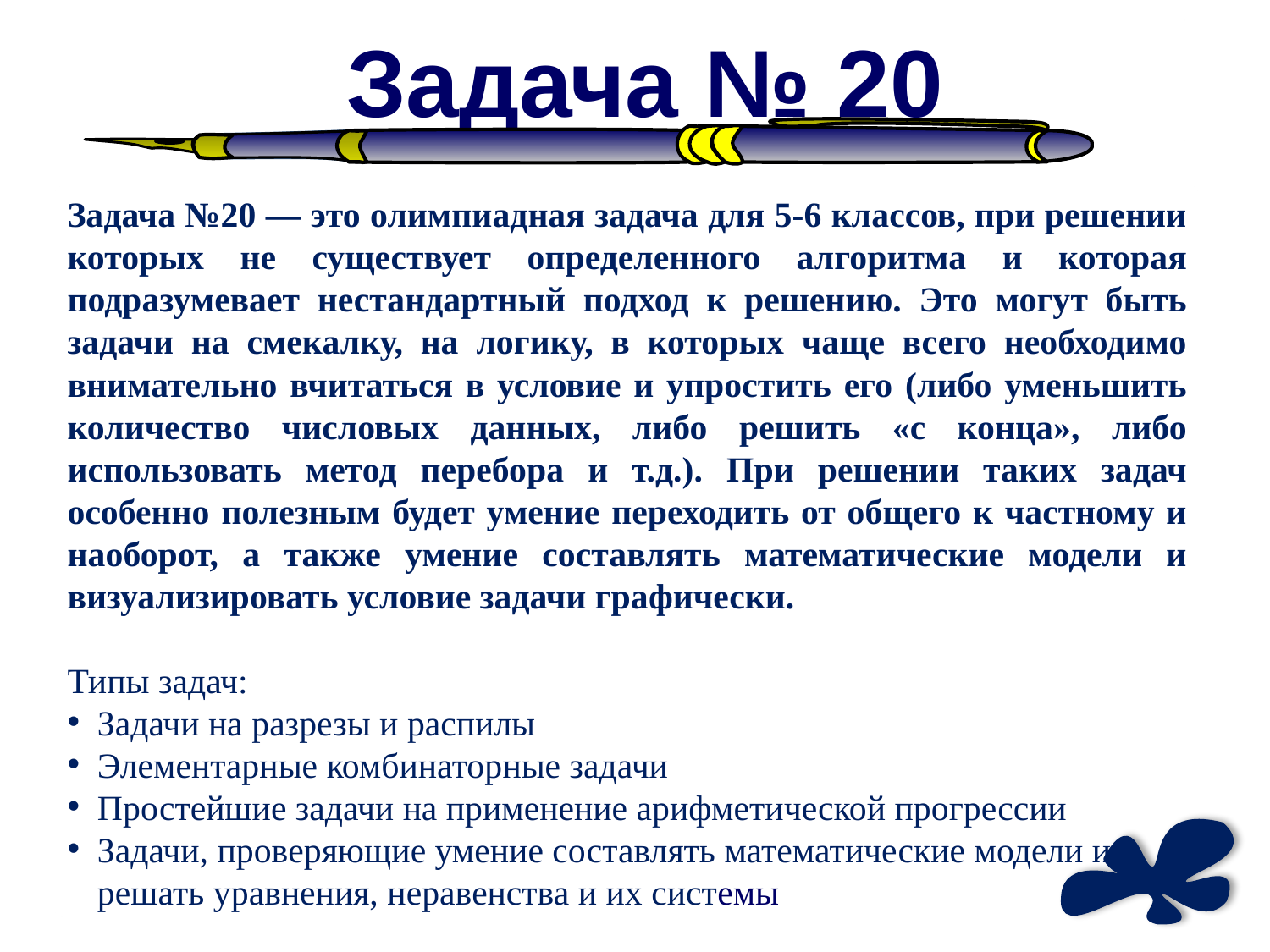

Задача № 20

Задача №20 — это олимпиадная задача для 5-6 классов, при решении которых не существует определенного алгоритма и которая подразумевает нестандартный подход к решению. Это могут быть задачи на смекалку, на логику, в которых чаще всего необходимо внимательно вчитаться в условие и упростить его (либо уменьшить количество числовых данных, либо решить «с конца», либо использовать метод перебора и т.д.). При решении таких задач особенно полезным будет умение переходить от общего к частному и наоборот, а также умение составлять математические модели и визуализировать условие задачи графически.

Типы задач:
Задачи на разрезы и распилы
Элементарные комбинаторные задачи
Простейшие задачи на применение арифметической прогрессии
Задачи, проверяющие умение составлять математические модели и решать уравнения, неравенства и их системы